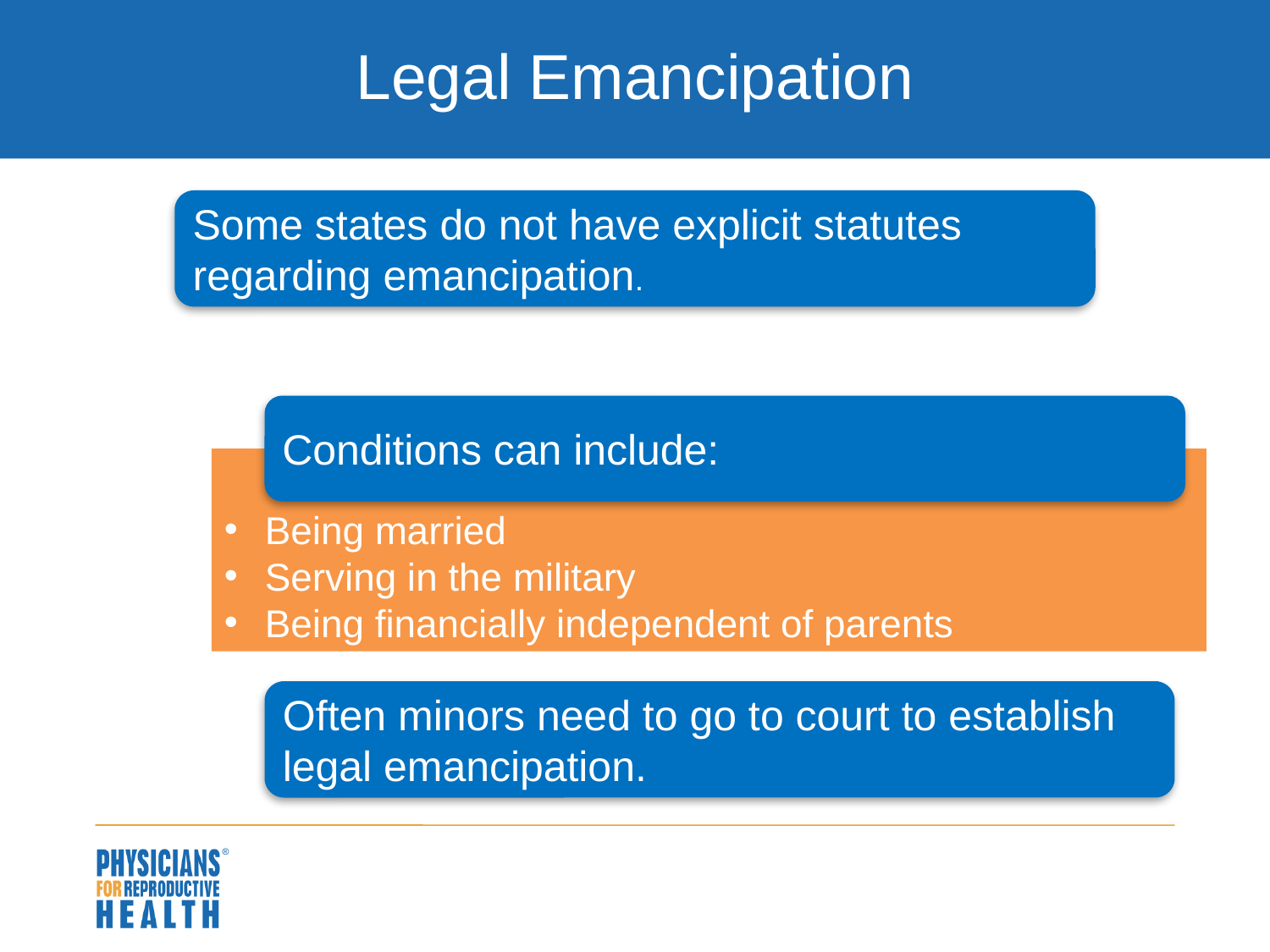

# Legal Emancipation
Some states do not have explicit statutes regarding emancipation.
Conditions can include:

 Being married
 Serving in the military
 Being financially independent of parents
Often minors need to go to court to establish legal emancipation.